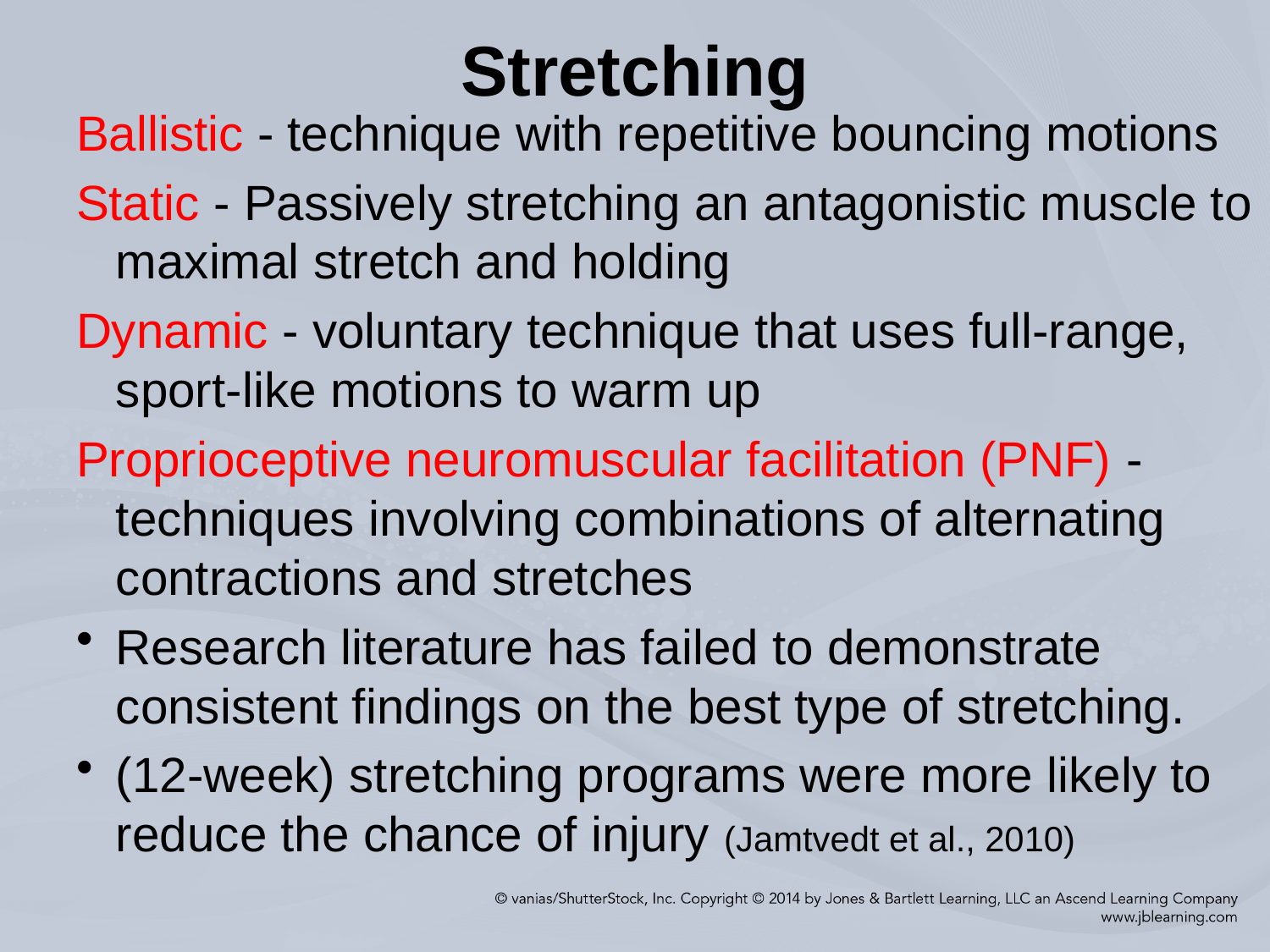

# Stretching
Ballistic - technique with repetitive bouncing motions
Static - Passively stretching an antagonistic muscle to maximal stretch and holding
Dynamic - voluntary technique that uses full-range, sport-like motions to warm up
Proprioceptive neuromuscular facilitation (PNF) -techniques involving combinations of alternating contractions and stretches
Research literature has failed to demonstrate consistent findings on the best type of stretching.
(12-week) stretching programs were more likely to reduce the chance of injury (Jamtvedt et al., 2010)